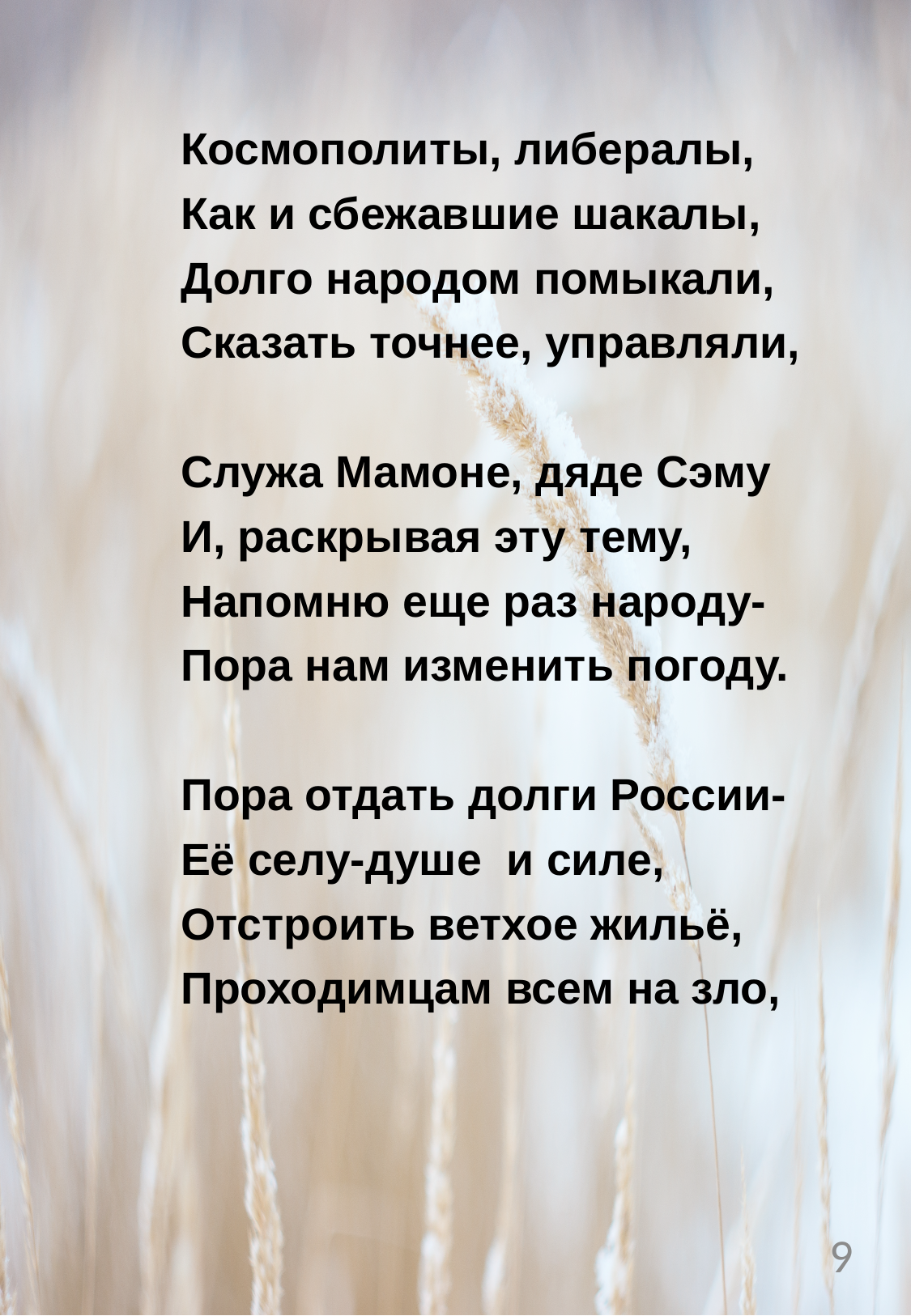

Космополиты, либералы,
Как и сбежавшие шакалы,
Долго народом помыкали,
Сказать точнее, управляли,

Служа Мамоне, дяде Сэму
И, раскрывая эту тему,
Напомню еще раз народу-
Пора нам изменить погоду.

Пора отдать долги России-
Её селу-душе  и силе,
Отстроить ветхое жильё,
Проходимцам всем на зло,

9